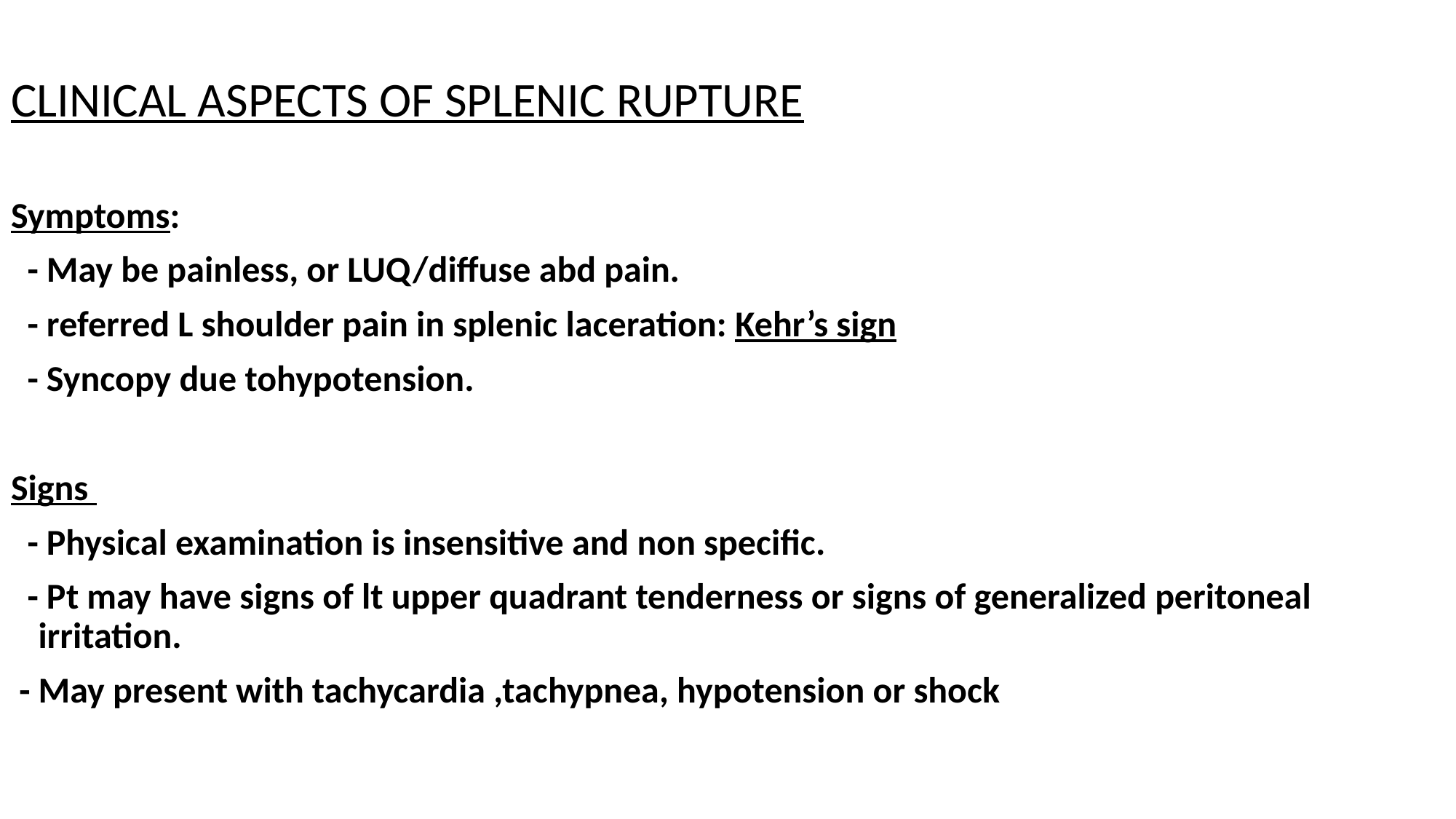

# CLINICAL ASPECTS OF SPLENIC RUPTURE
Symptoms:
  - May be painless, or LUQ/diffuse abd pain.
  - referred L shoulder pain in splenic laceration: Kehr’s sign
  - Syncopy due tohypotension.

Signs
  - Physical examination is insensitive and non specific.
  - Pt may have signs of lt upper quadrant tenderness or signs of generalized peritoneal irritation.
 - May present with tachycardia ,tachypnea, hypotension or shock